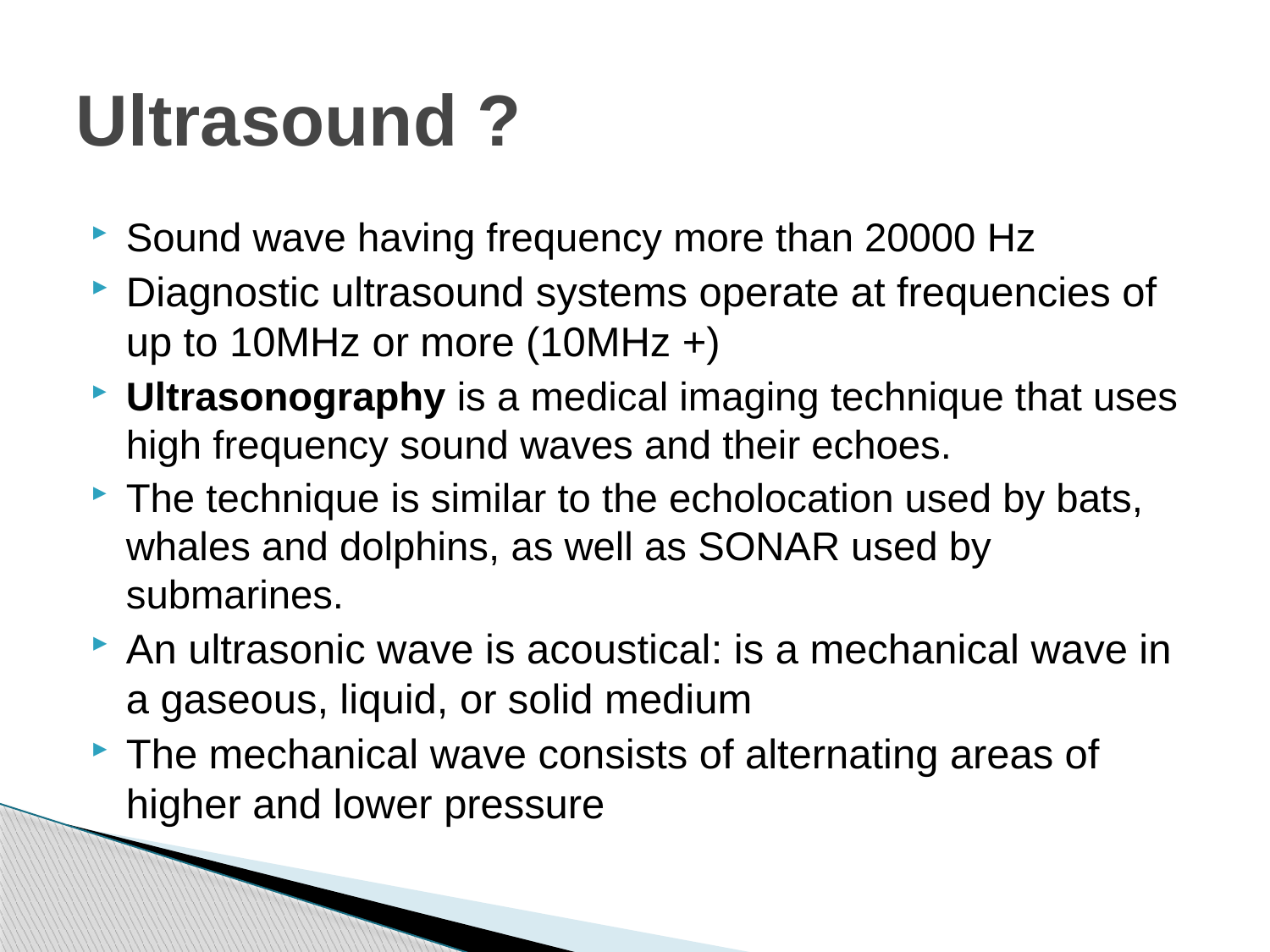

# Ultrasound ?
Sound wave having frequency more than 20000 Hz
Diagnostic ultrasound systems operate at frequencies of up to 10MHz or more (10MHz +)
Ultrasonography is a medical imaging technique that uses high frequency sound waves and their echoes.
The technique is similar to the echolocation used by bats, whales and dolphins, as well as SONAR used by submarines.
An ultrasonic wave is acoustical: is a mechanical wave in a gaseous, liquid, or solid medium
The mechanical wave consists of alternating areas of higher and lower pressure